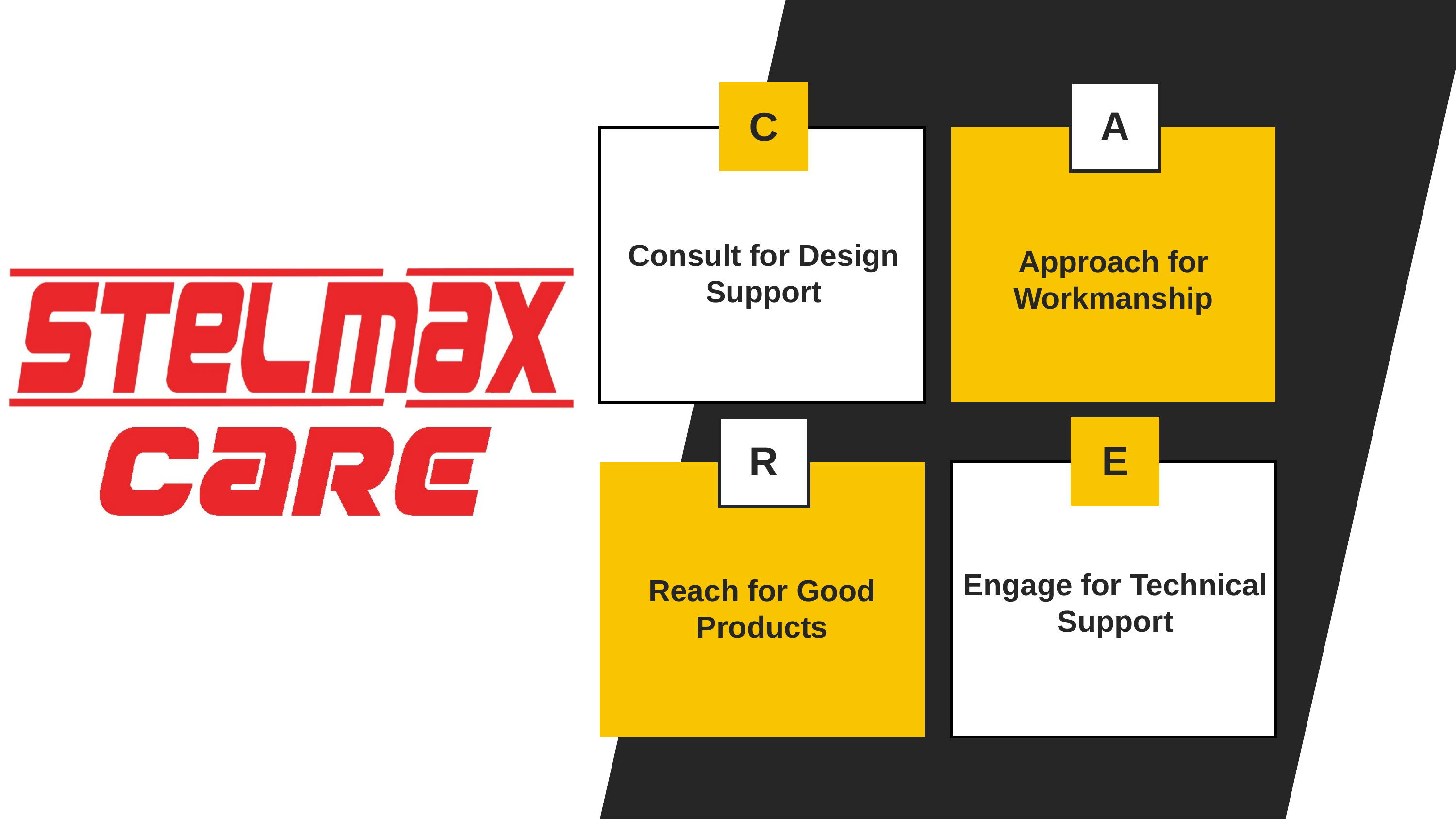

A
C

Consult for Design Support
Approach for Workmanship

E
R

Engage for Technical Support
Reach for Good Products